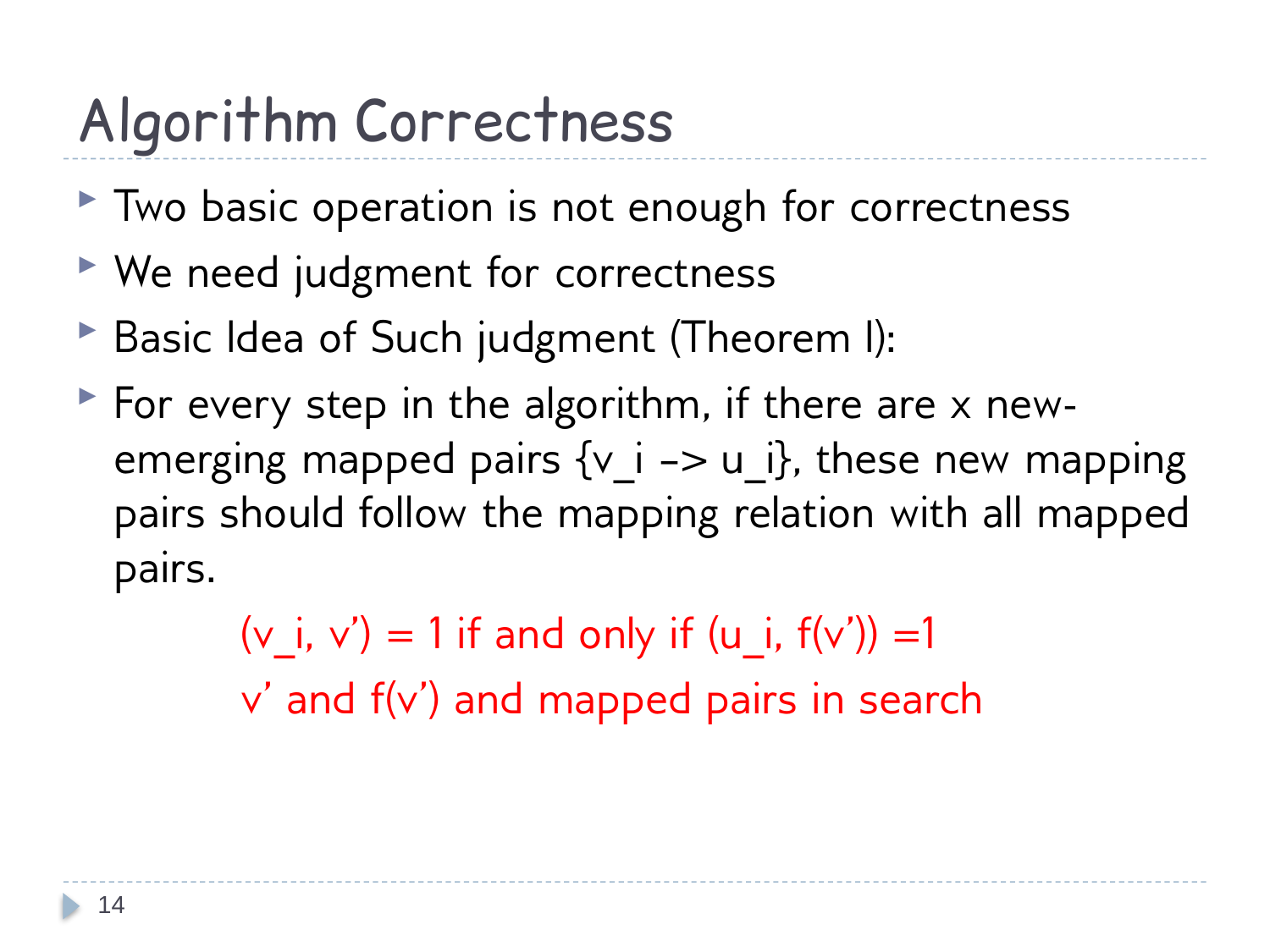

# Algorithm Correctness
Two basic operation is not enough for correctness
We need judgment for correctness
Basic Idea of Such judgment (Theorem I):
For every step in the algorithm, if there are x new-emerging mapped pairs {v_i –> u_i}, these new mapping pairs should follow the mapping relation with all mapped pairs.
		(v_i, v’) = 1 if and only if (u_i, f(v’)) =1
		v’ and f(v’) and mapped pairs in search
14